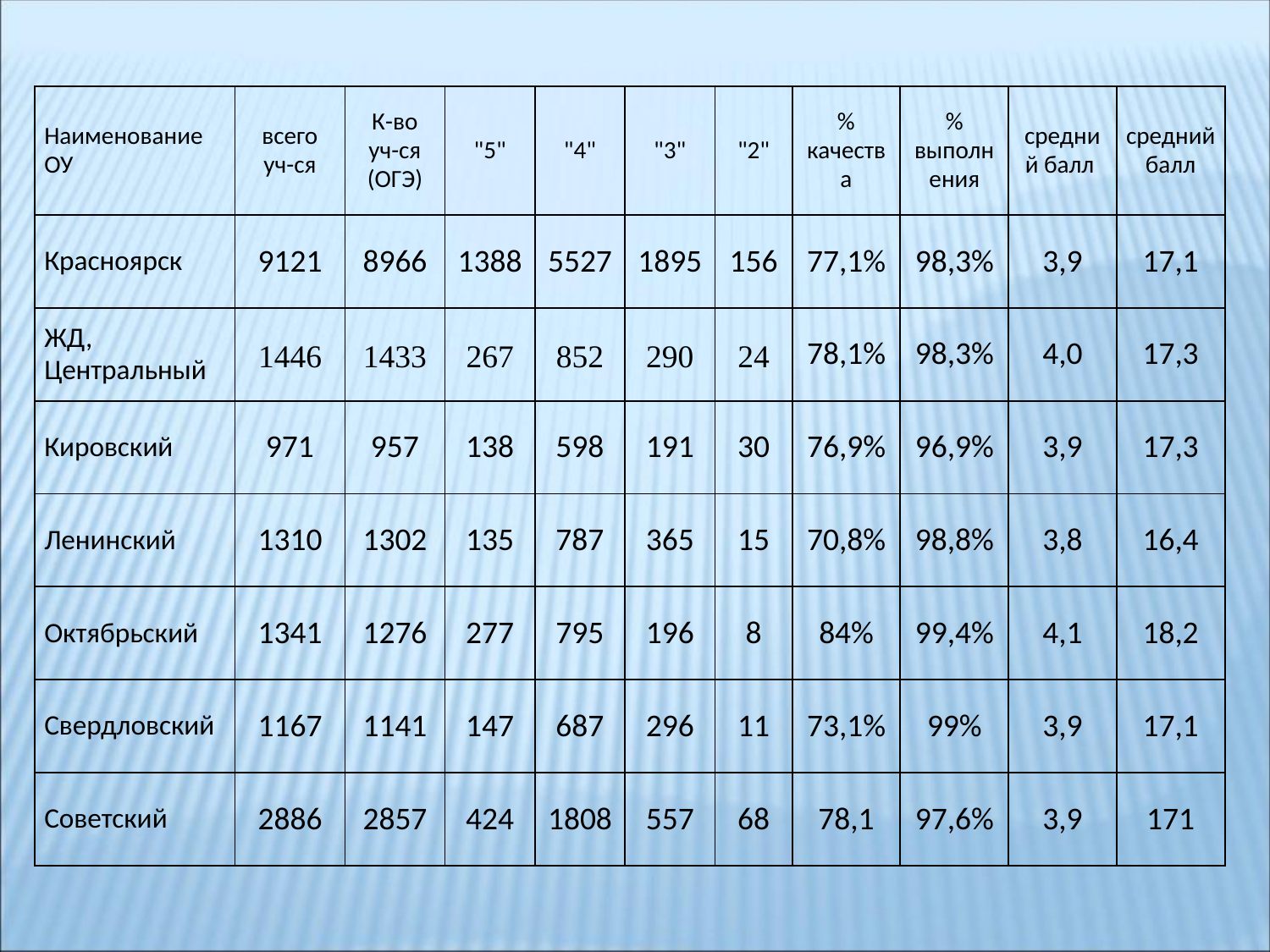

| Наименование ОУ | всего уч-ся | К-во уч-ся (ОГЭ) | "5" | "4" | "3" | "2" | % качества | % выполнения | средний балл | средний балл |
| --- | --- | --- | --- | --- | --- | --- | --- | --- | --- | --- |
| Красноярск | 9121 | 8966 | 1388 | 5527 | 1895 | 156 | 77,1% | 98,3% | 3,9 | 17,1 |
| ЖД, Центральный | 1446 | 1433 | 267 | 852 | 290 | 24 | 78,1% | 98,3% | 4,0 | 17,3 |
| Кировский | 971 | 957 | 138 | 598 | 191 | 30 | 76,9% | 96,9% | 3,9 | 17,3 |
| Ленинский | 1310 | 1302 | 135 | 787 | 365 | 15 | 70,8% | 98,8% | 3,8 | 16,4 |
| Октябрьский | 1341 | 1276 | 277 | 795 | 196 | 8 | 84% | 99,4% | 4,1 | 18,2 |
| Свердловский | 1167 | 1141 | 147 | 687 | 296 | 11 | 73,1% | 99% | 3,9 | 17,1 |
| Советский | 2886 | 2857 | 424 | 1808 | 557 | 68 | 78,1 | 97,6% | 3,9 | 171 |